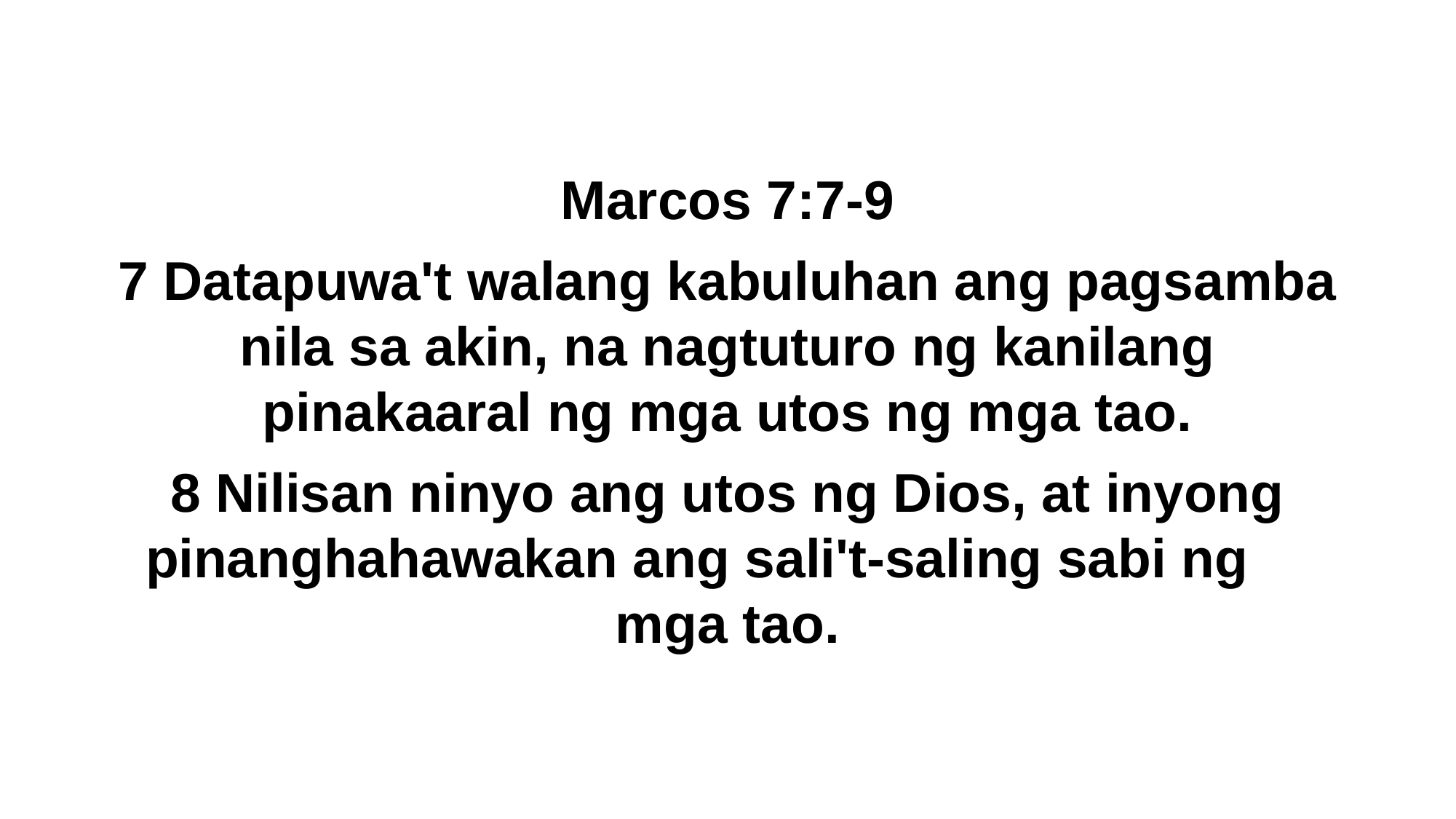

Marcos 7:7-9
7 Datapuwa't walang kabuluhan ang pagsamba nila sa akin, na nagtuturo ng kanilang pinakaaral ng mga utos ng mga tao.
8 Nilisan ninyo ang utos ng Dios, at inyong pinanghahawakan ang sali't-saling sabi ng     mga tao.